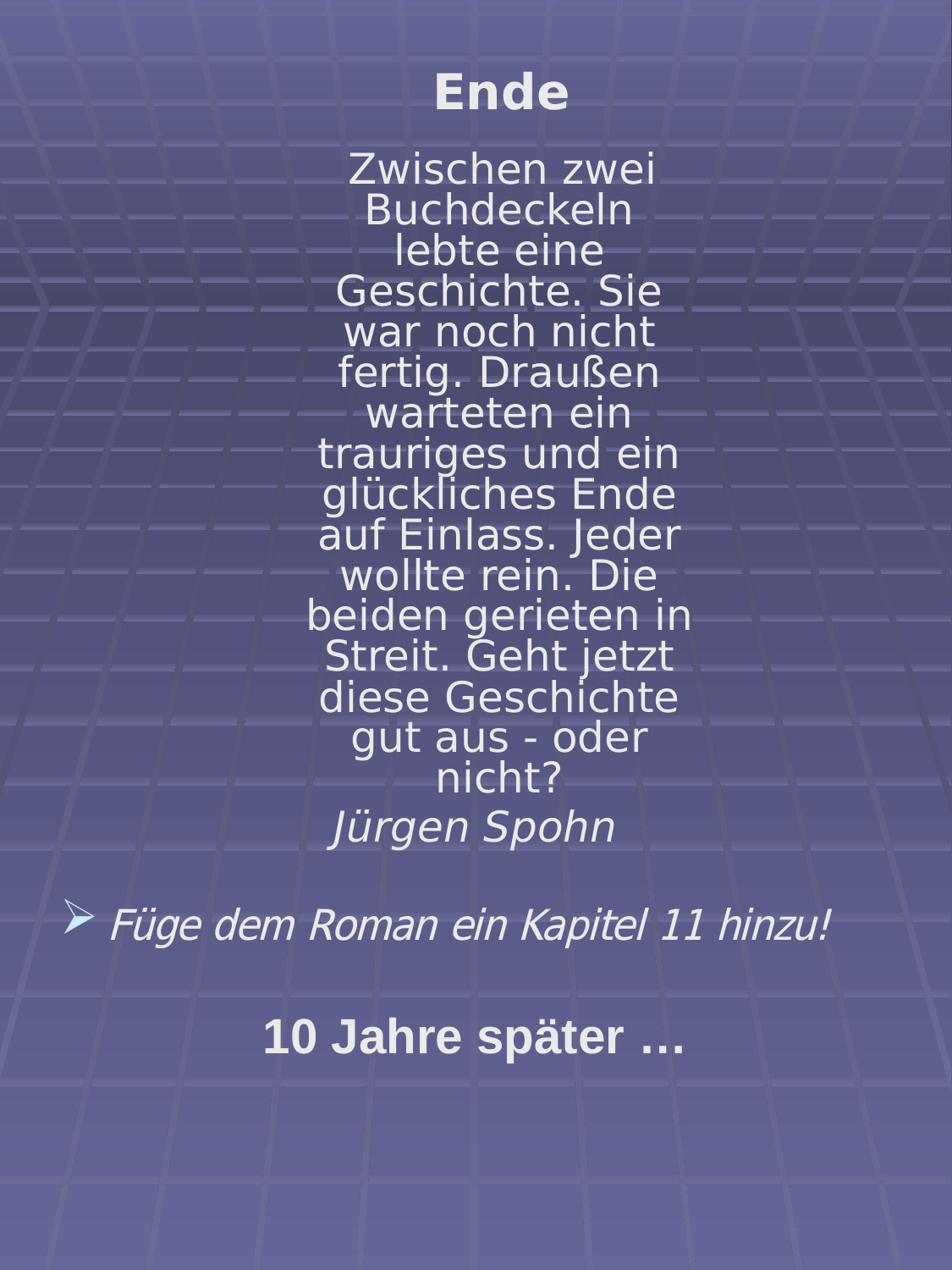

Ende

    Zwischen zwei
Buchdeckeln
lebte eine
Geschichte. Sie
war noch nicht
fertig. Draußen
warteten ein
trauriges und ein
glückliches Ende
auf Einlass. Jeder
wollte rein. Die
beiden gerieten in
Streit. Geht jetzt
diese Geschichte
gut aus - oder
nicht?
Jürgen Spohn

Füge dem Roman ein Kapitel 11 hinzu!

10 Jahre später …